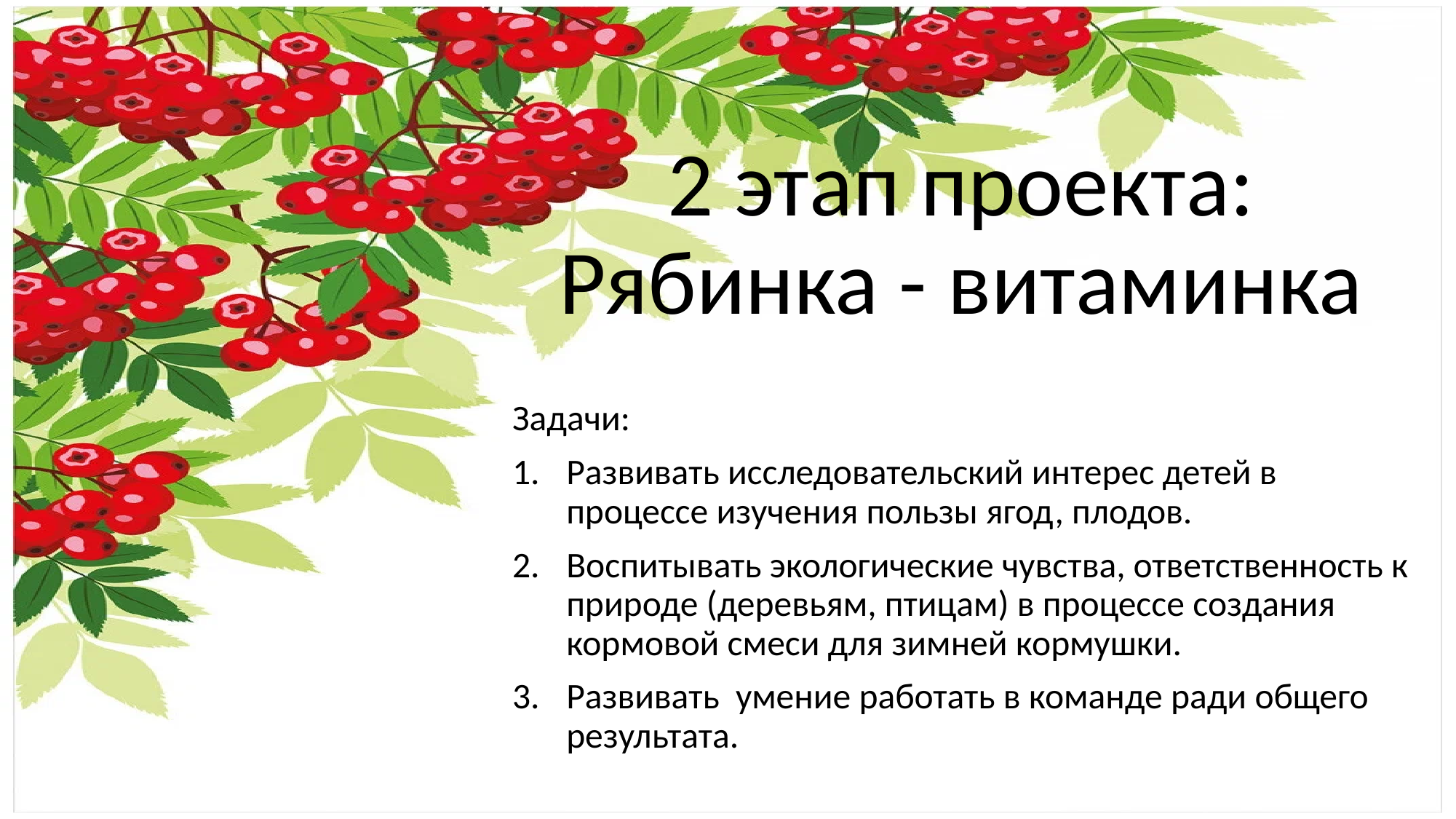

# 2 этап проекта: Рябинка - витаминка
Задачи:
Развивать исследовательский интерес детей в процессе изучения пользы ягод, плодов.
Воспитывать экологические чувства, ответственность к природе (деревьям, птицам) в процессе создания кормовой смеси для зимней кормушки.
Развивать  умение работать в команде ради общего результата.